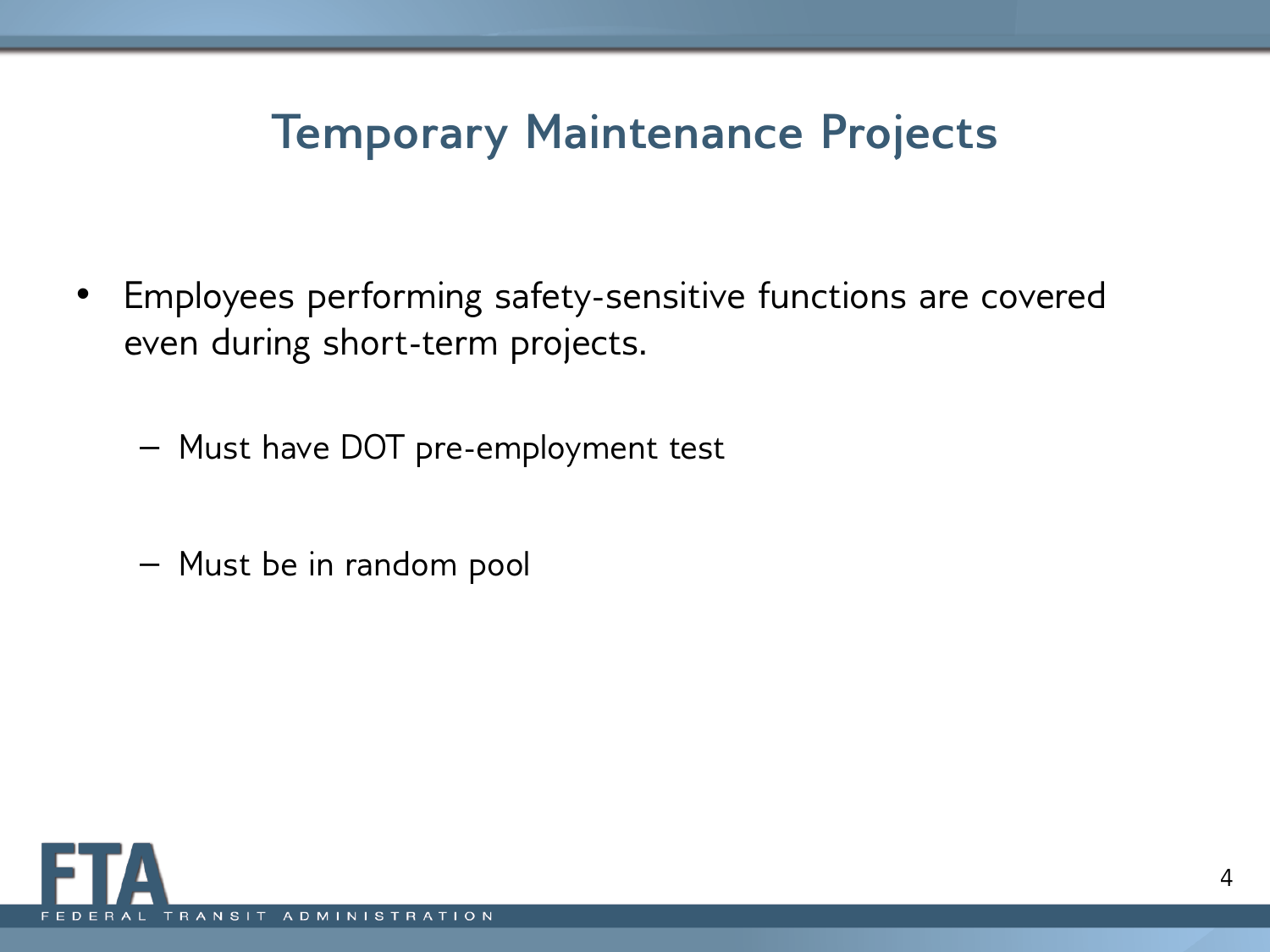

# Temporary Maintenance Projects

Employees performing safety-sensitive functions are covered even during short-term projects.

Must have DOT pre-employment test

Must be in random pool